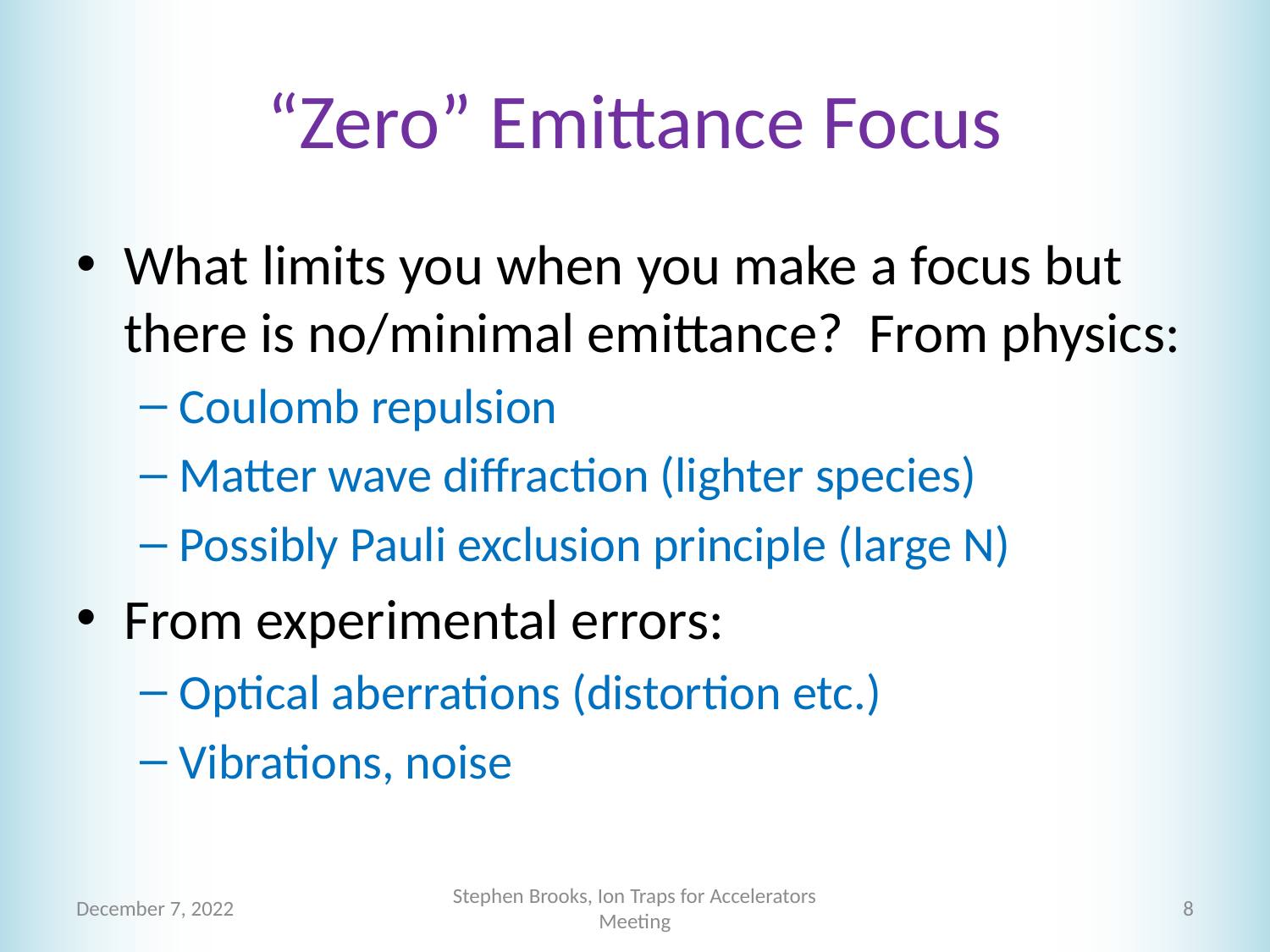

# “Zero” Emittance Focus
What limits you when you make a focus but there is no/minimal emittance?  From physics:
Coulomb repulsion
Matter wave diffraction (lighter species)
Possibly Pauli exclusion principle (large N)
From experimental errors:
Optical aberrations (distortion etc.)
Vibrations, noise
December 7, 2022
Stephen Brooks, Ion Traps for Accelerators Meeting
8